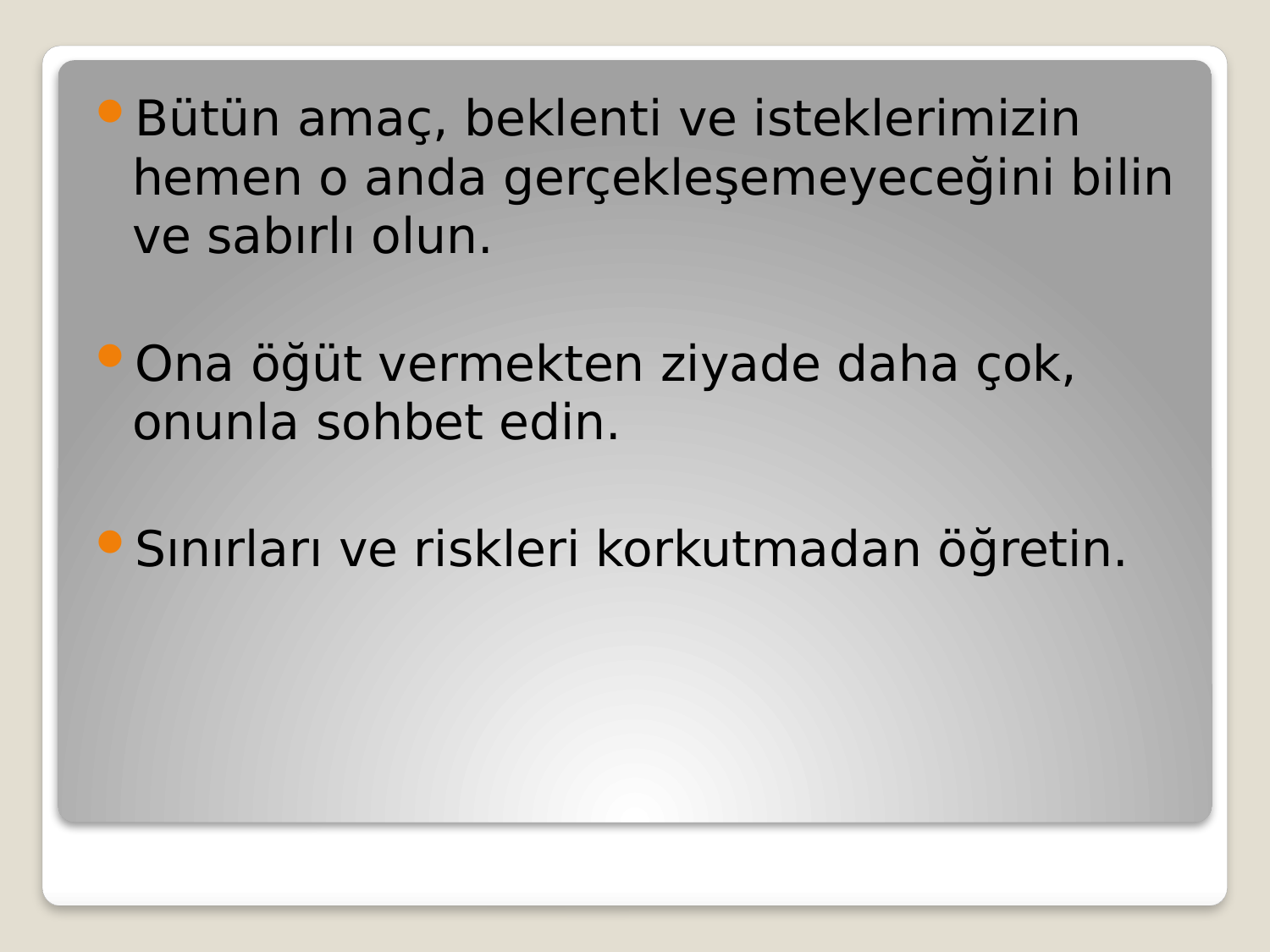

Bütün amaç, beklenti ve isteklerimizin hemen o anda gerçekleşemeyeceğini bilin ve sabırlı olun.

Ona öğüt vermekten ziyade daha çok, onunla sohbet edin.

Sınırları ve riskleri korkutmadan öğretin.

#